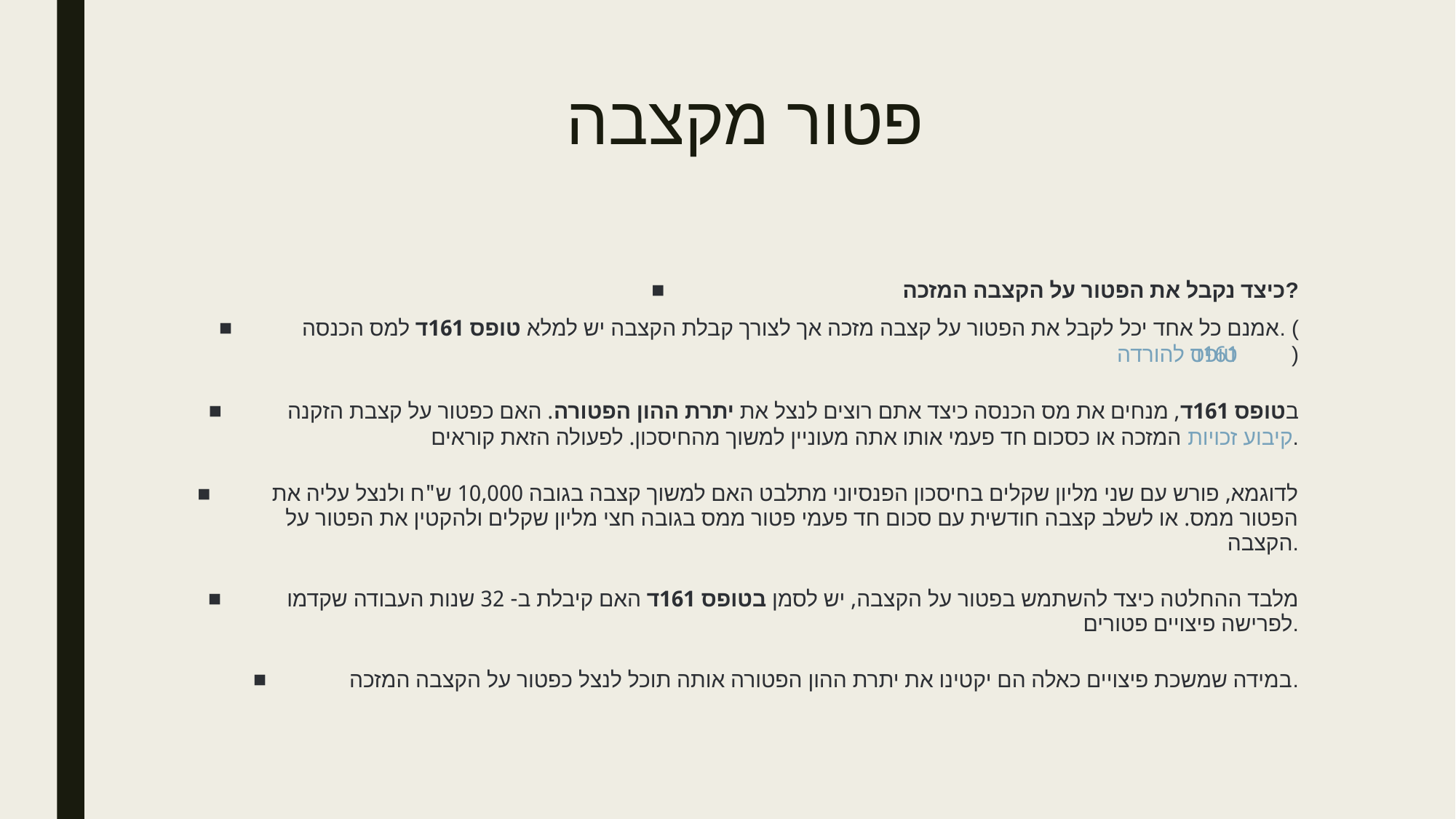

# פטור מקצבה
כיצד נקבל את הפטור על הקצבה המזכה?
אמנם כל אחד יכל לקבל את הפטור על קצבה מזכה אך לצורך קבלת הקצבה יש למלא טופס 161ד למס הכנסה. (טופס 161ד להורדה)
בטופס 161ד, מנחים את מס הכנסה כיצד אתם רוצים לנצל את יתרת ההון הפטורה. האם כפטור על קצבת הזקנה המזכה או כסכום חד פעמי אותו אתה מעוניין למשוך מהחיסכון. לפעולה הזאת קוראים קיבוע זכויות.
לדוגמא, פורש עם שני מליון שקלים בחיסכון הפנסיוני מתלבט האם למשוך קצבה בגובה 10,000 ש"ח ולנצל עליה את הפטור ממס. או לשלב קצבה חודשית עם סכום חד פעמי פטור ממס בגובה חצי מליון שקלים ולהקטין את הפטור על הקצבה.
מלבד ההחלטה כיצד להשתמש בפטור על הקצבה, יש לסמן בטופס 161ד האם קיבלת ב- 32 שנות העבודה שקדמו לפרישה פיצויים פטורים.
במידה שמשכת פיצויים כאלה הם יקטינו את יתרת ההון הפטורה אותה תוכל לנצל כפטור על הקצבה המזכה.